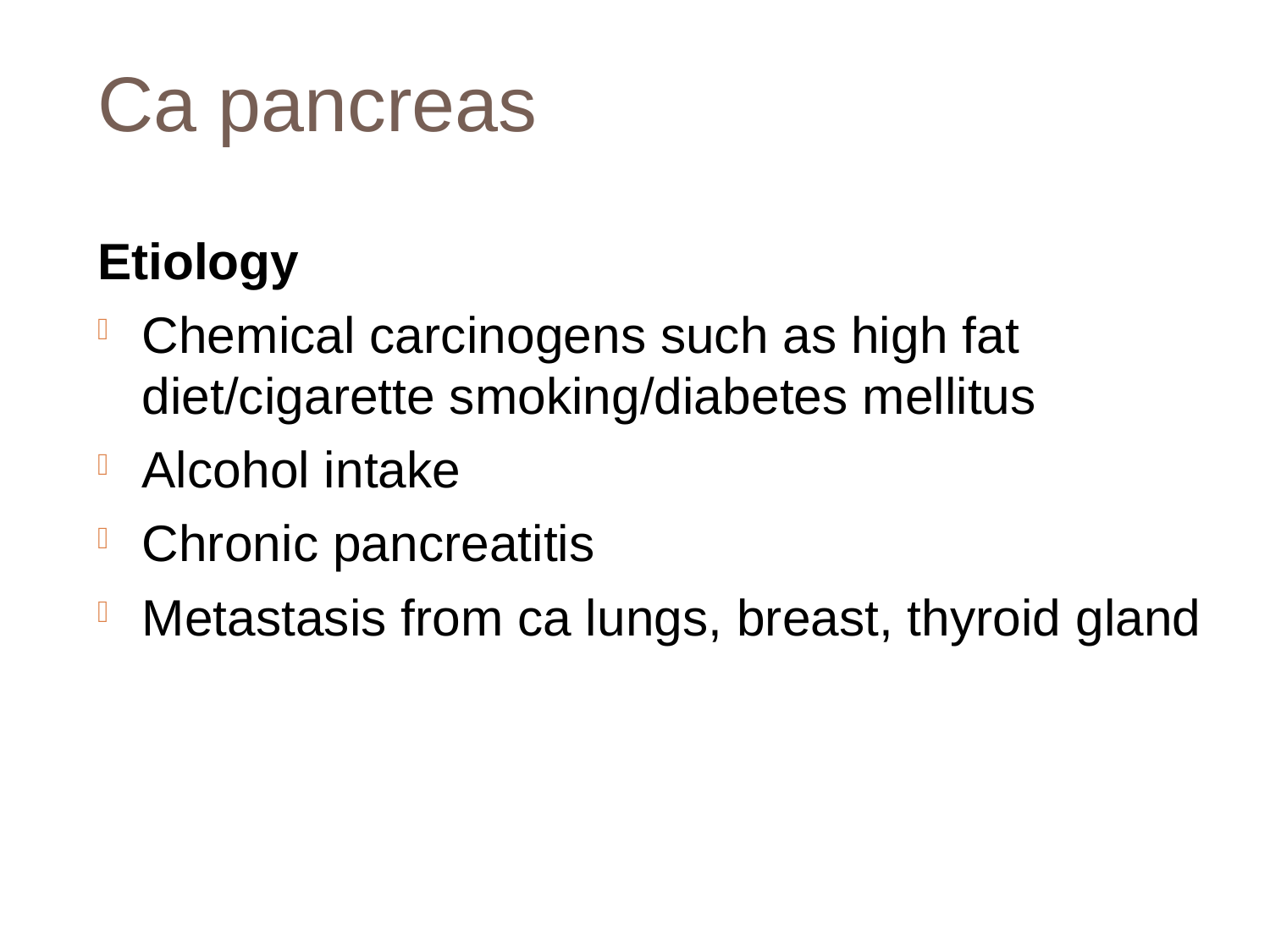

# Ca pancreas
Etiology
Chemical carcinogens such as high fat diet/cigarette smoking/diabetes mellitus
Alcohol intake
Chronic pancreatitis
Metastasis from ca lungs, breast, thyroid gland